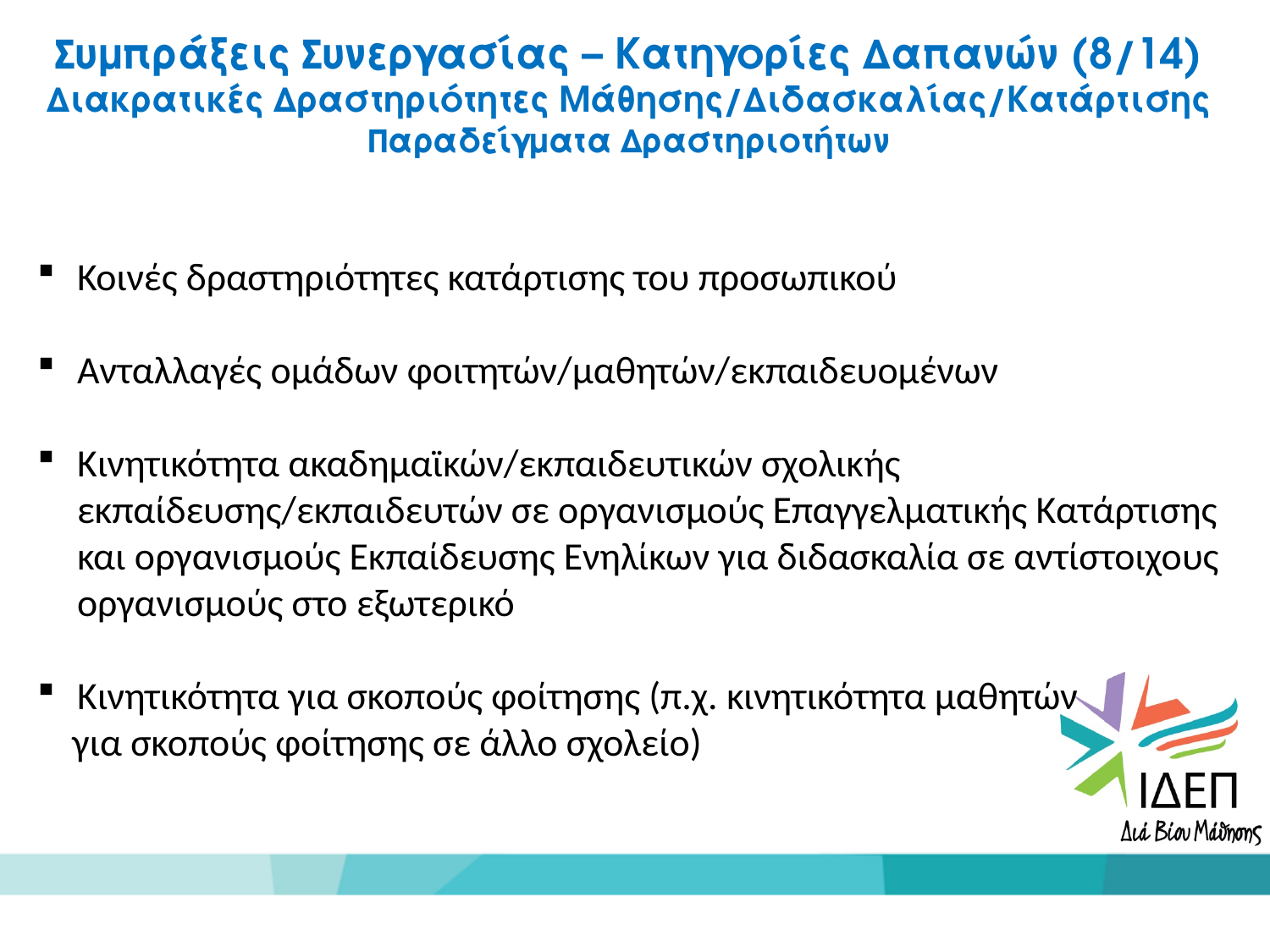

Συμπράξεις Συνεργασίας – Κατηγορίες Δαπανών (8/14)
Διακρατικές Δραστηριότητες Μάθησης/Διδασκαλίας/Κατάρτισης
Παραδείγματα Δραστηριοτήτων
Κοινές δραστηριότητες κατάρτισης του προσωπικού

Ανταλλαγές ομάδων φοιτητών/μαθητών/εκπαιδευομένων

Κινητικότητα ακαδημαϊκών/εκπαιδευτικών σχολικής εκπαίδευσης/εκπαιδευτών σε οργανισμούς Επαγγελματικής Κατάρτισης και οργανισμούς Εκπαίδευσης Ενηλίκων για διδασκαλία σε αντίστοιχους οργανισμούς στο εξωτερικό

Κινητικότητα για σκοπούς φοίτησης (π.χ. κινητικότητα μαθητών
    για σκοπούς φοίτησης σε άλλο σχολείο)